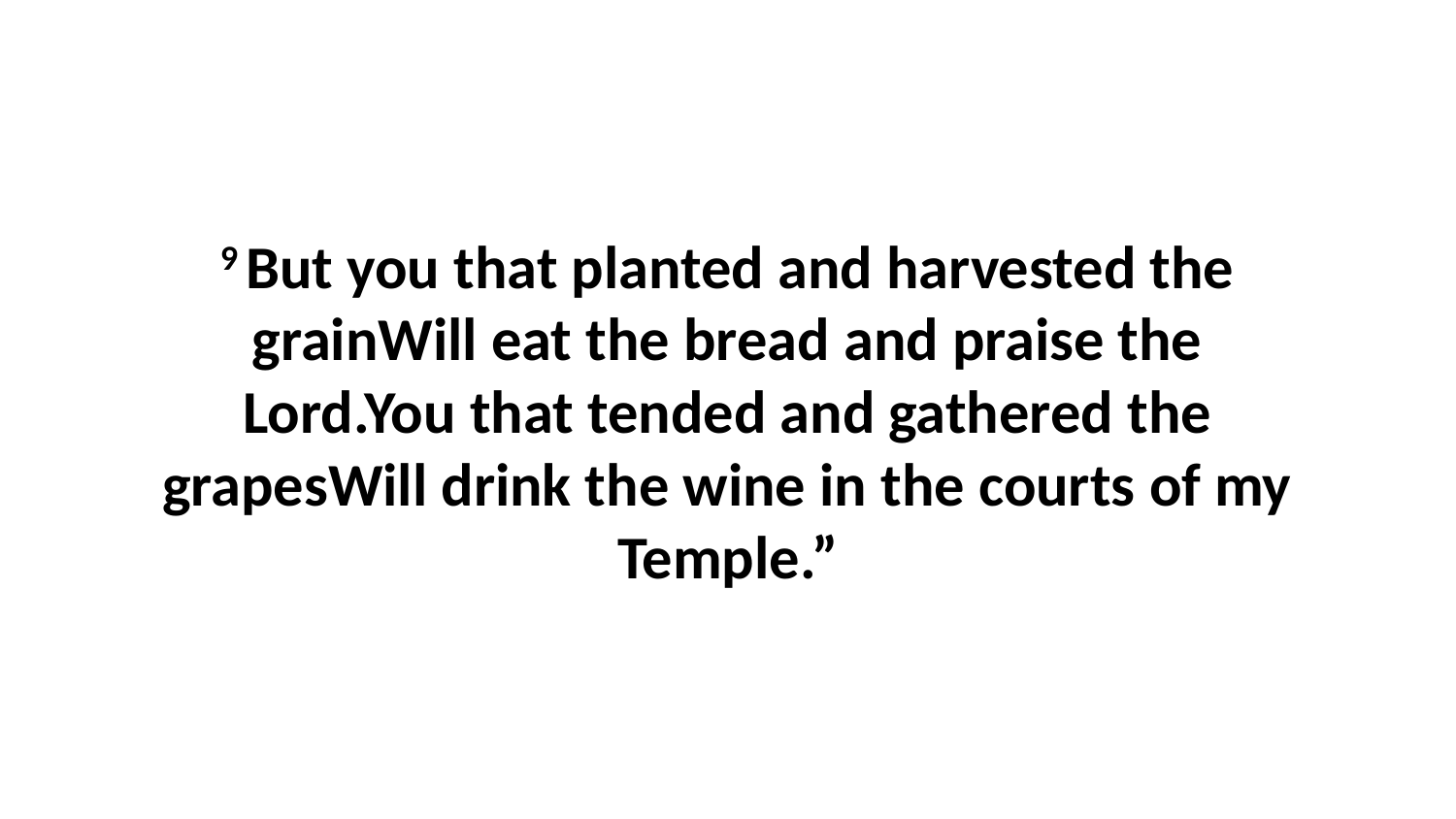

9 But you that planted and harvested the grainWill eat the bread and praise the Lord.You that tended and gathered the grapesWill drink the wine in the courts of my Temple.”